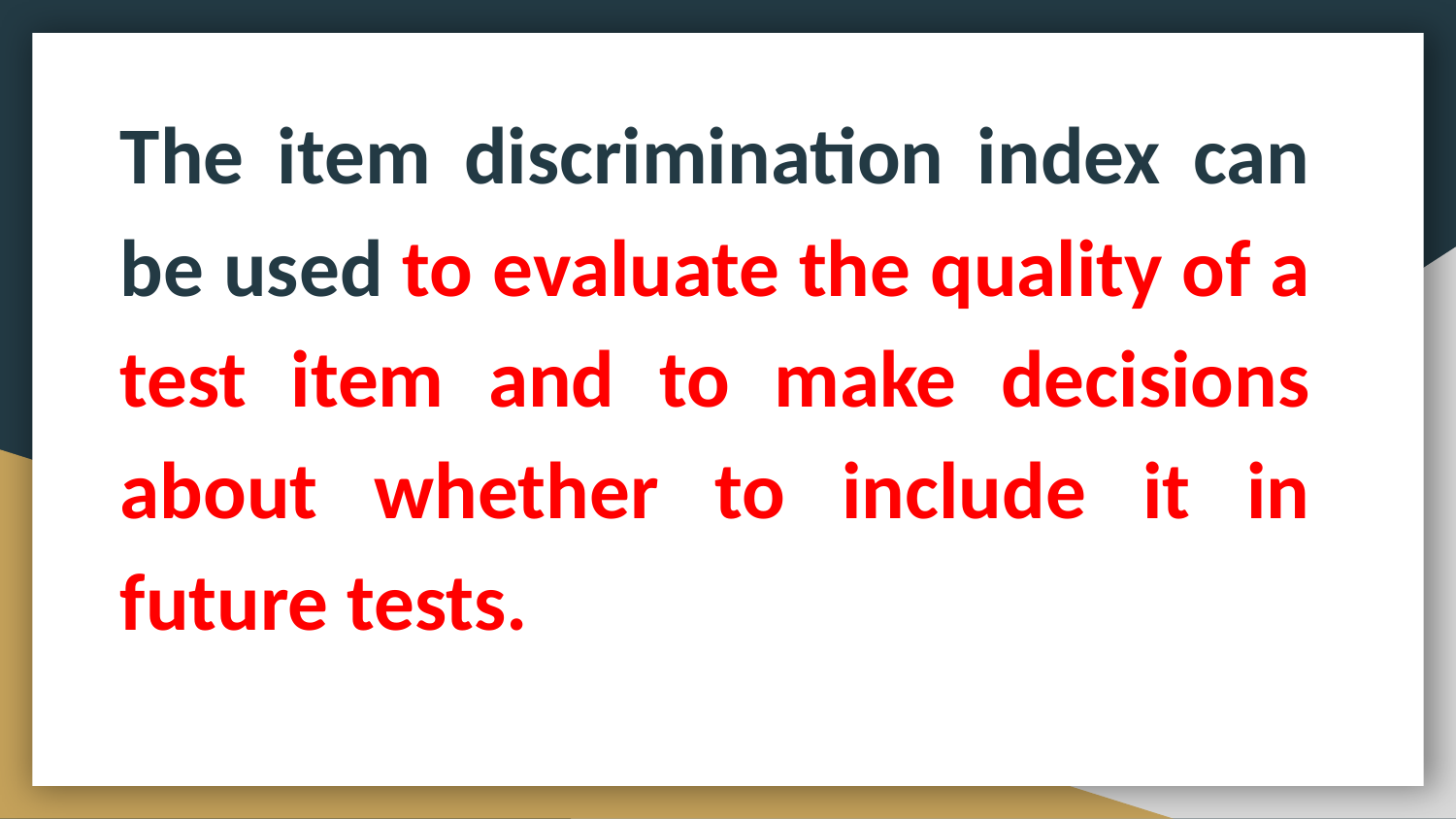

The item discrimination index can be used to evaluate the quality of a test item and to make decisions about whether to include it in future tests.